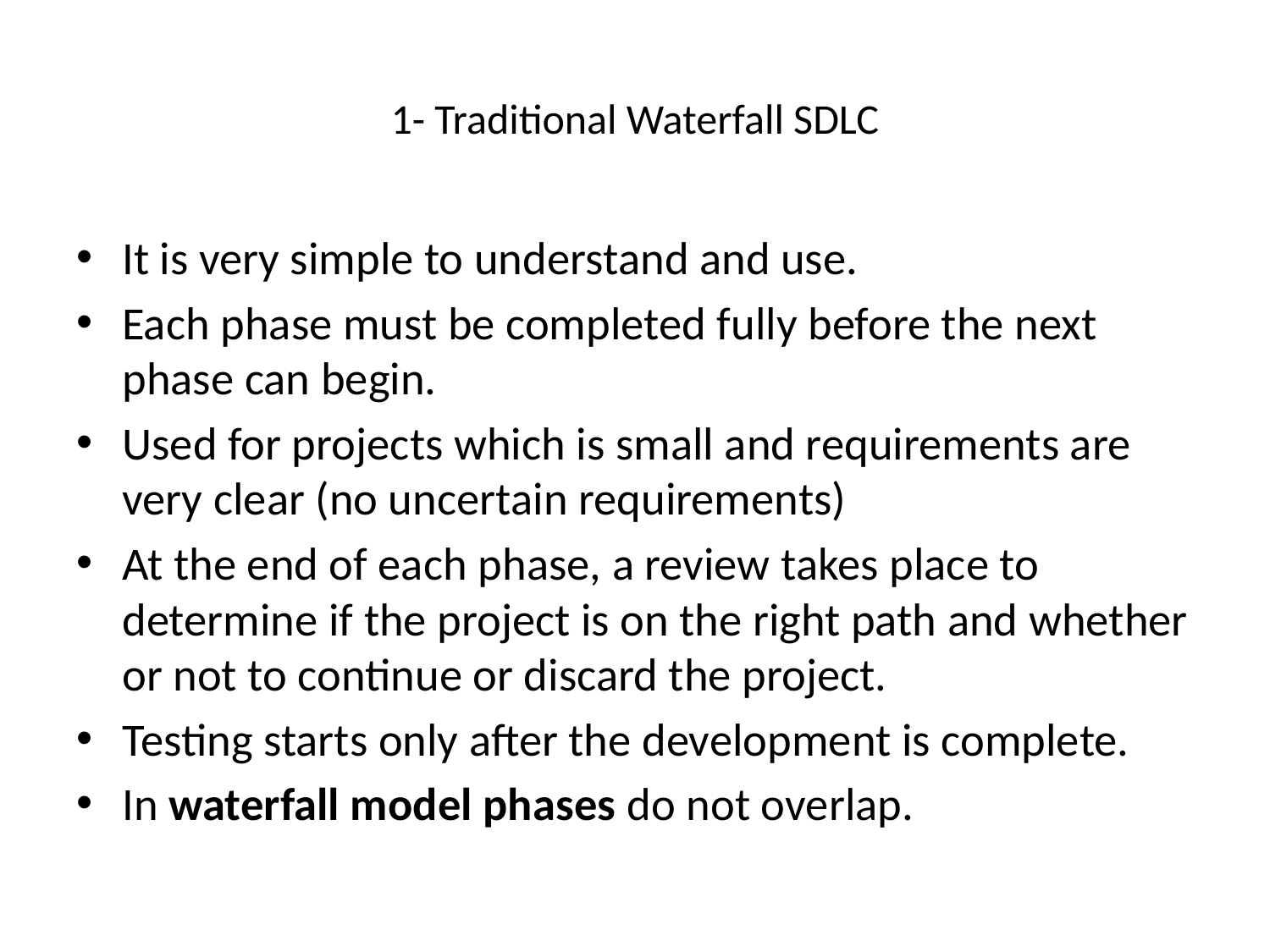

# 1- Traditional Waterfall SDLC
It is very simple to understand and use.
Each phase must be completed fully before the next phase can begin.
Used for projects which is small and requirements are very clear (no uncertain requirements)
At the end of each phase, a review takes place to determine if the project is on the right path and whether or not to continue or discard the project.
Testing starts only after the development is complete.
In waterfall model phases do not overlap.